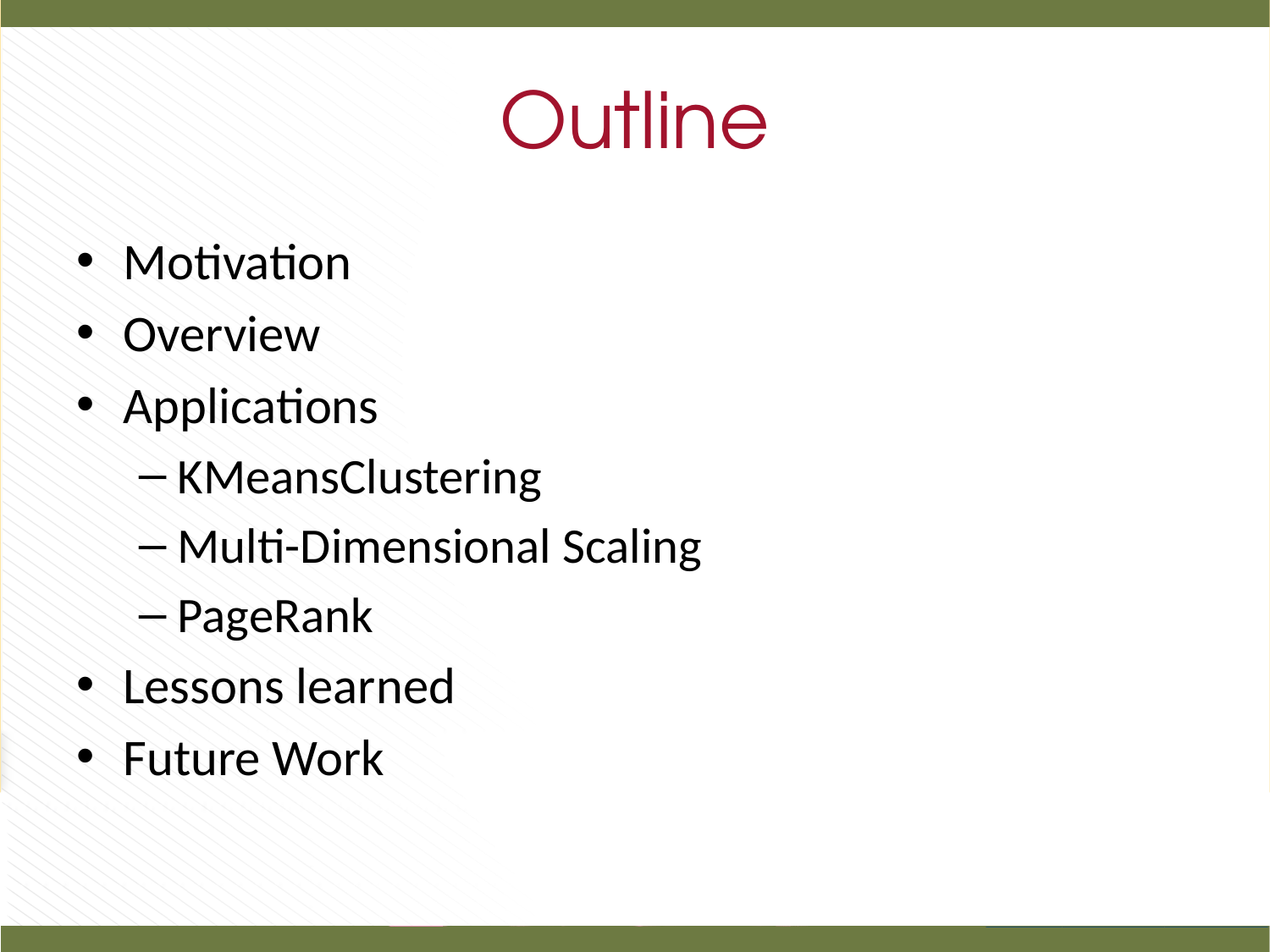

# Outline
Motivation
Overview
Applications
KMeansClustering
Multi-Dimensional Scaling
PageRank
Lessons learned
Future Work